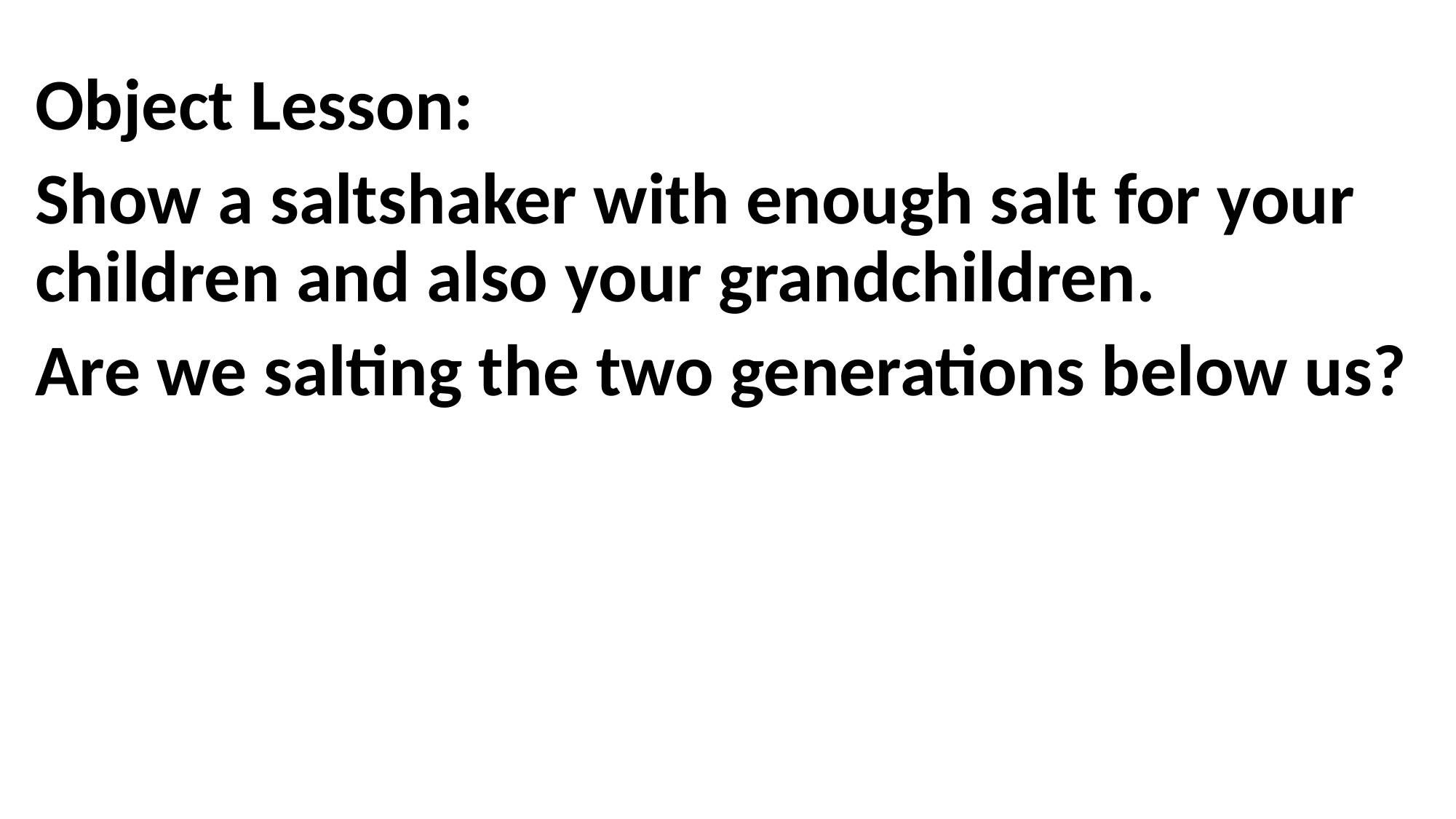

Object Lesson:
Show a saltshaker with enough salt for your children and also your grandchildren.
Are we salting the two generations below us?